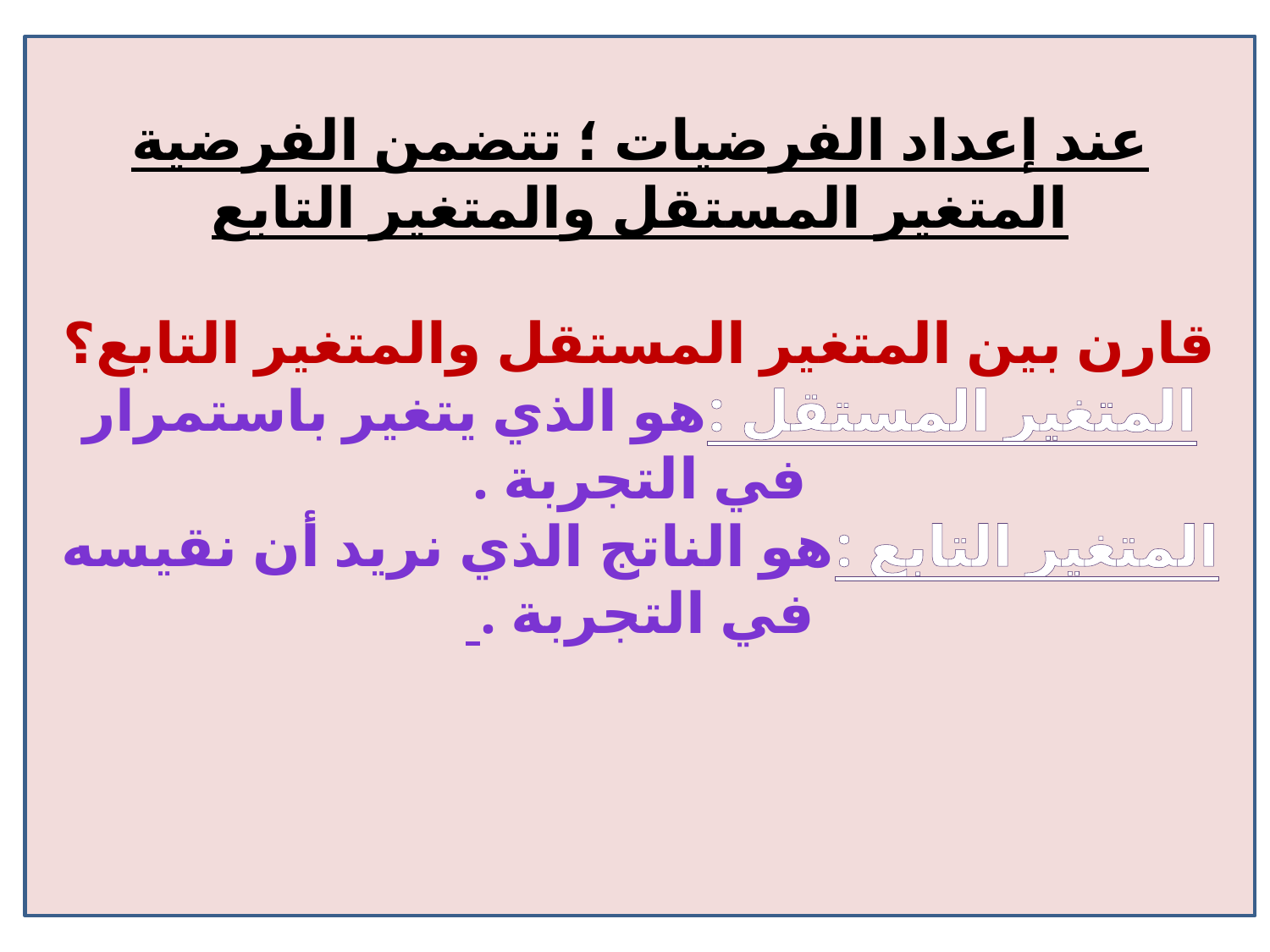

عند إعداد الفرضيات ؛ تتضمن الفرضية المتغير المستقل والمتغير التابع

قارن بين المتغير المستقل والمتغير التابع؟
المتغير المستقل :هو الذي يتغير باستمرار في التجربة .
المتغير التابع :هو الناتج الذي نريد أن نقيسه في التجربة .